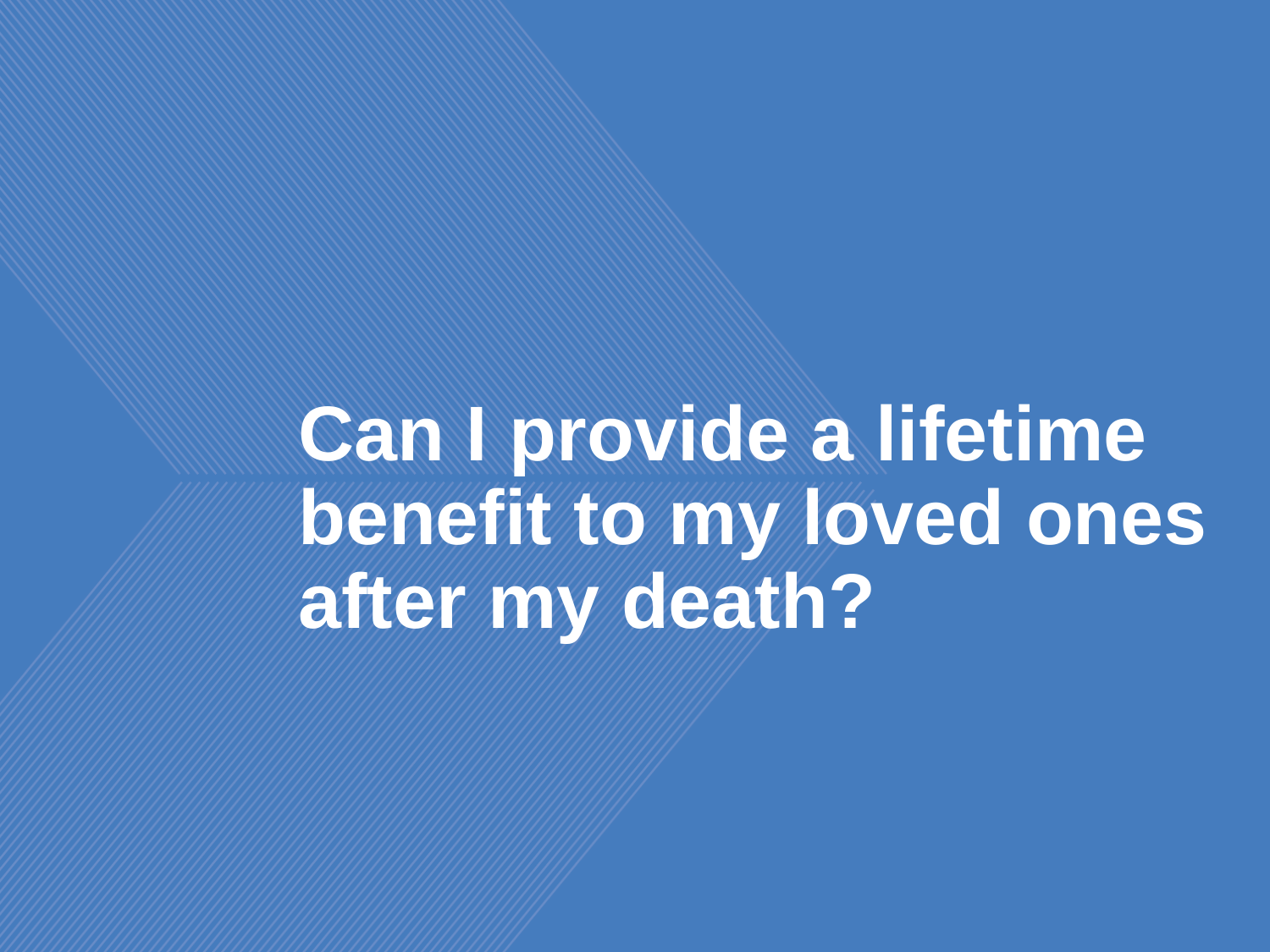

# Can I provide a lifetime benefit to my loved ones after my death?